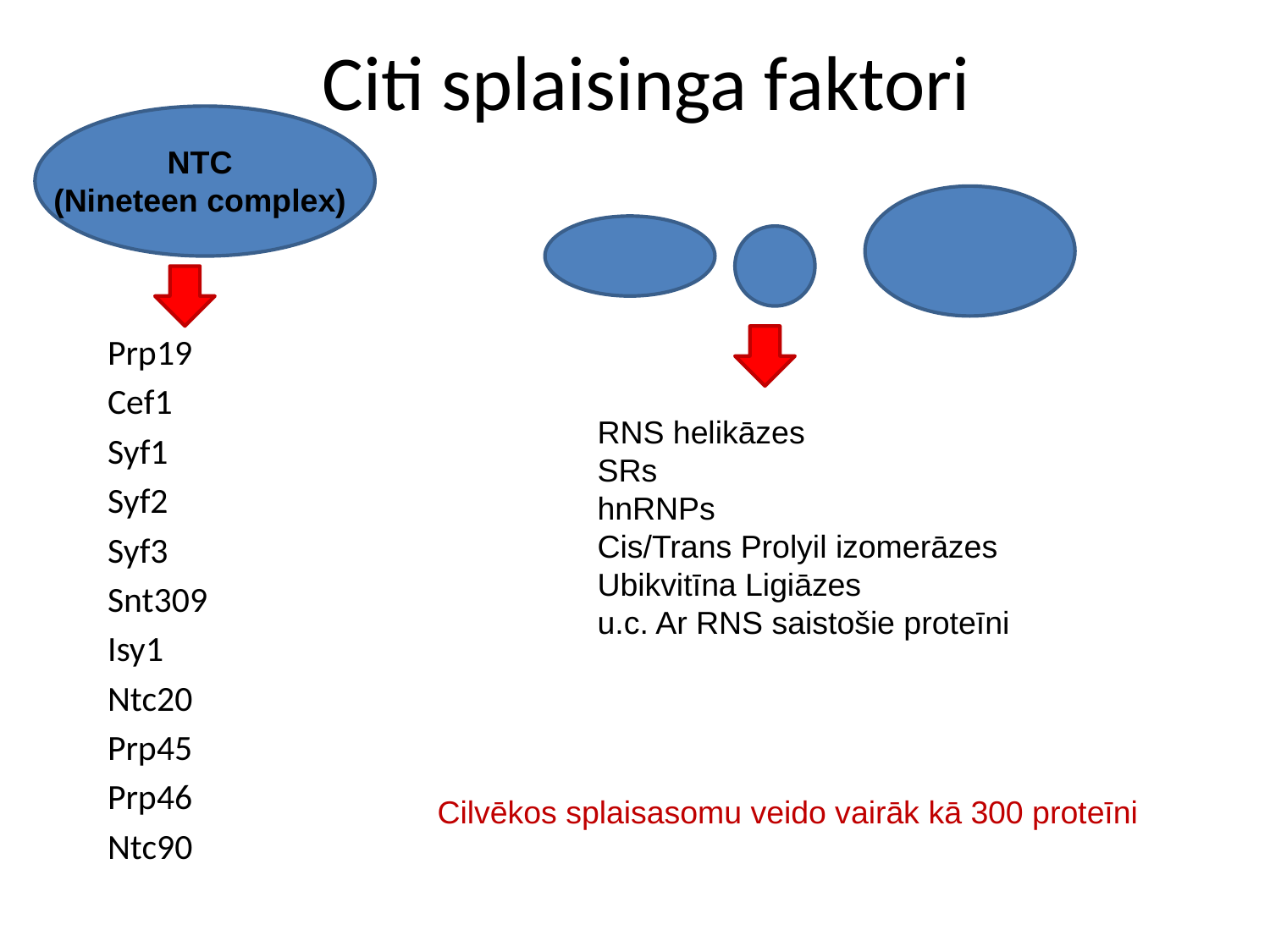

# Citi splaisinga faktori

NTC
(Nineteen complex)

Prp19
Cef1
Syf1
Syf2
Syf3
Snt309
Isy1
Ntc20
Prp45
Prp46
Ntc90

RNS helikāzes
SRs
hnRNPs
Cis/Trans Prolyil izomerāzes
Ubikvitīna Ligiāzes
u.c. Ar RNS saistošie proteīni

Cilvēkos splaisasomu veido vairāk kā 300 proteīni